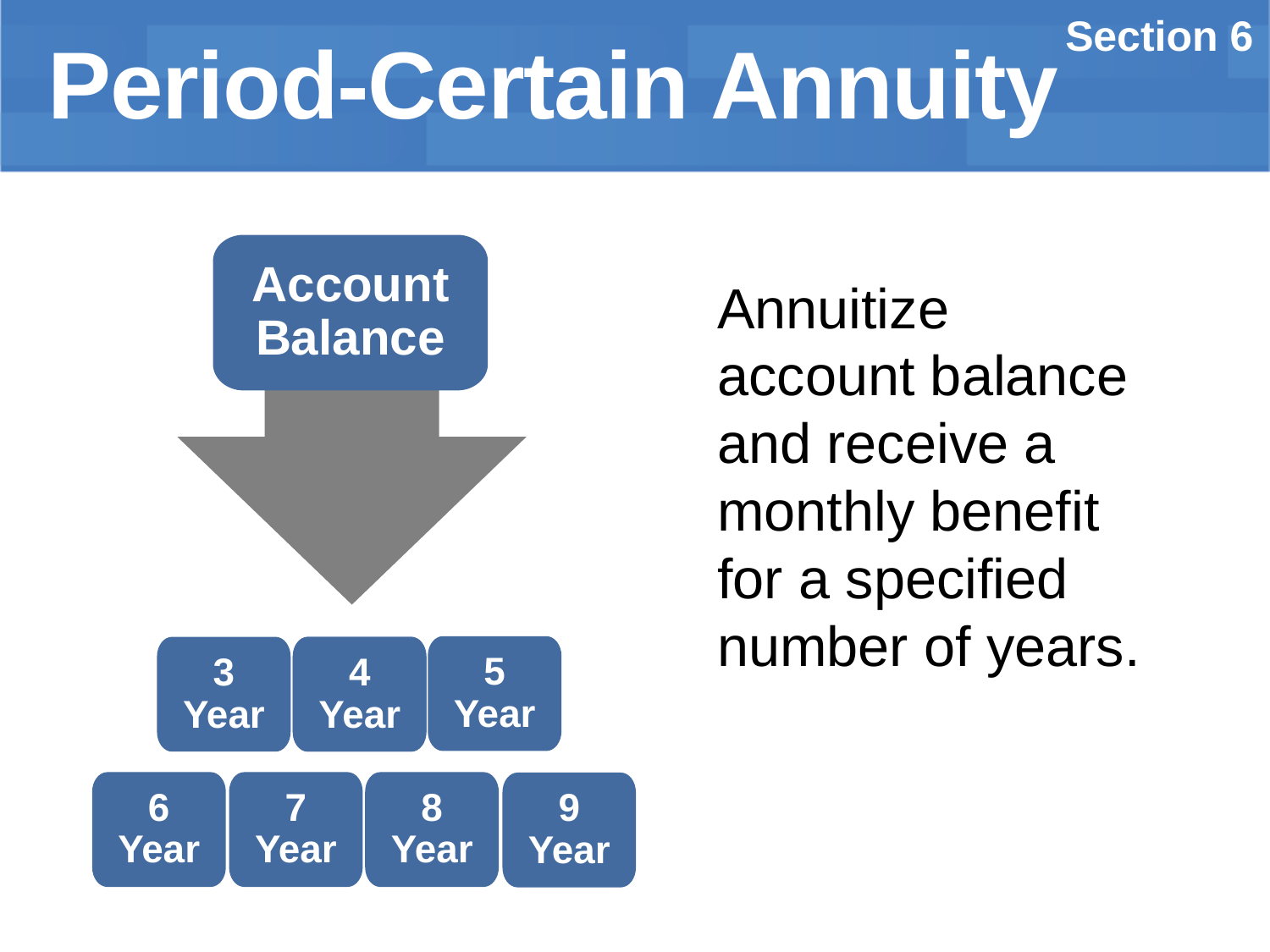

Section 6
Period-Certain Annuity
Account Balance

Annuitize account balance and receive a monthly benefit for a specified number of years.
5 Year
3 Year
10
Year
4 Year
6 Year
7 Year
8 Year
9 Year